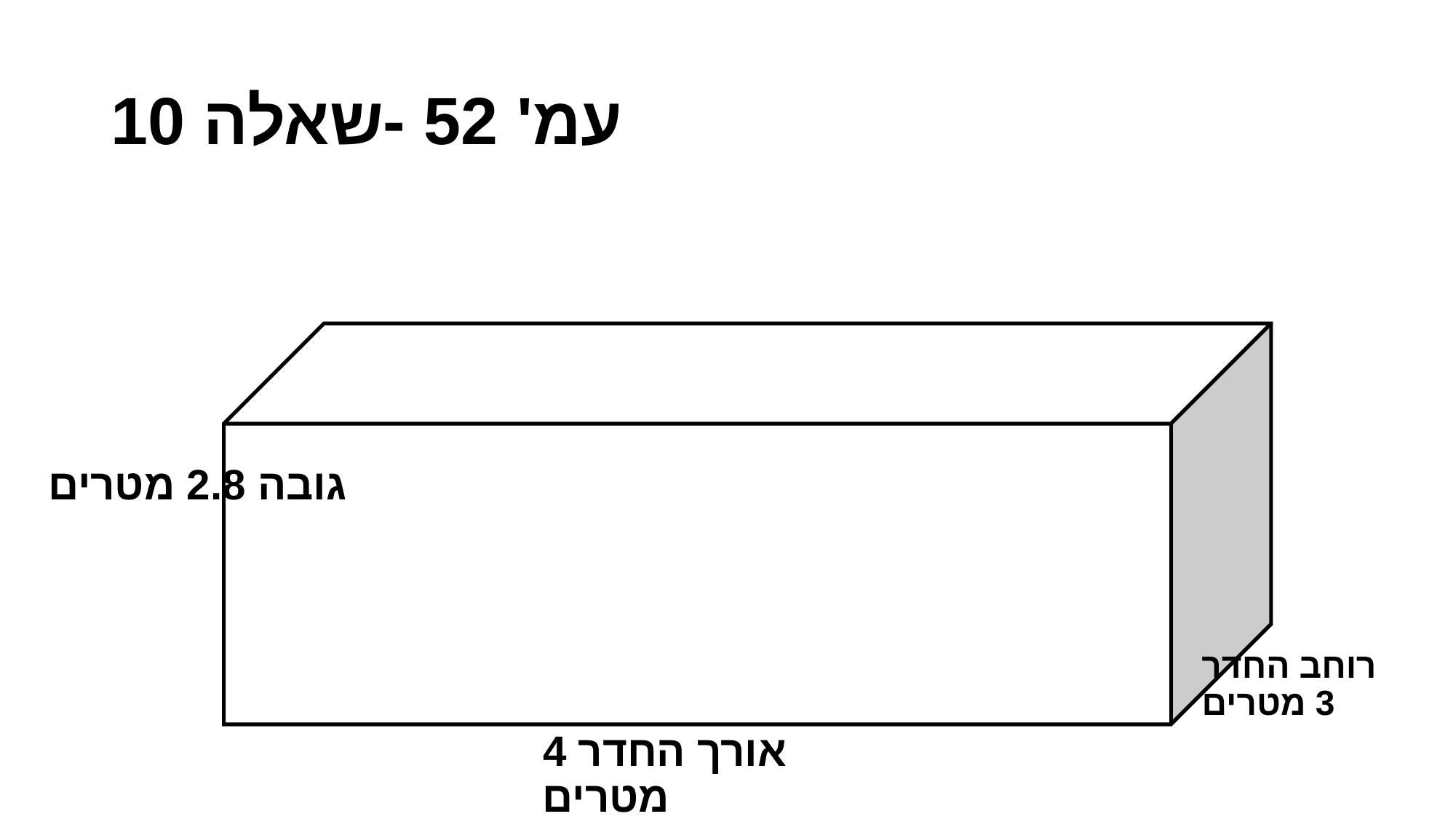

# עמ' 52 -שאלה 10

גובה 2.8 מטרים
רוחב החדר 3 מטרים
אורך החדר 4 מטרים